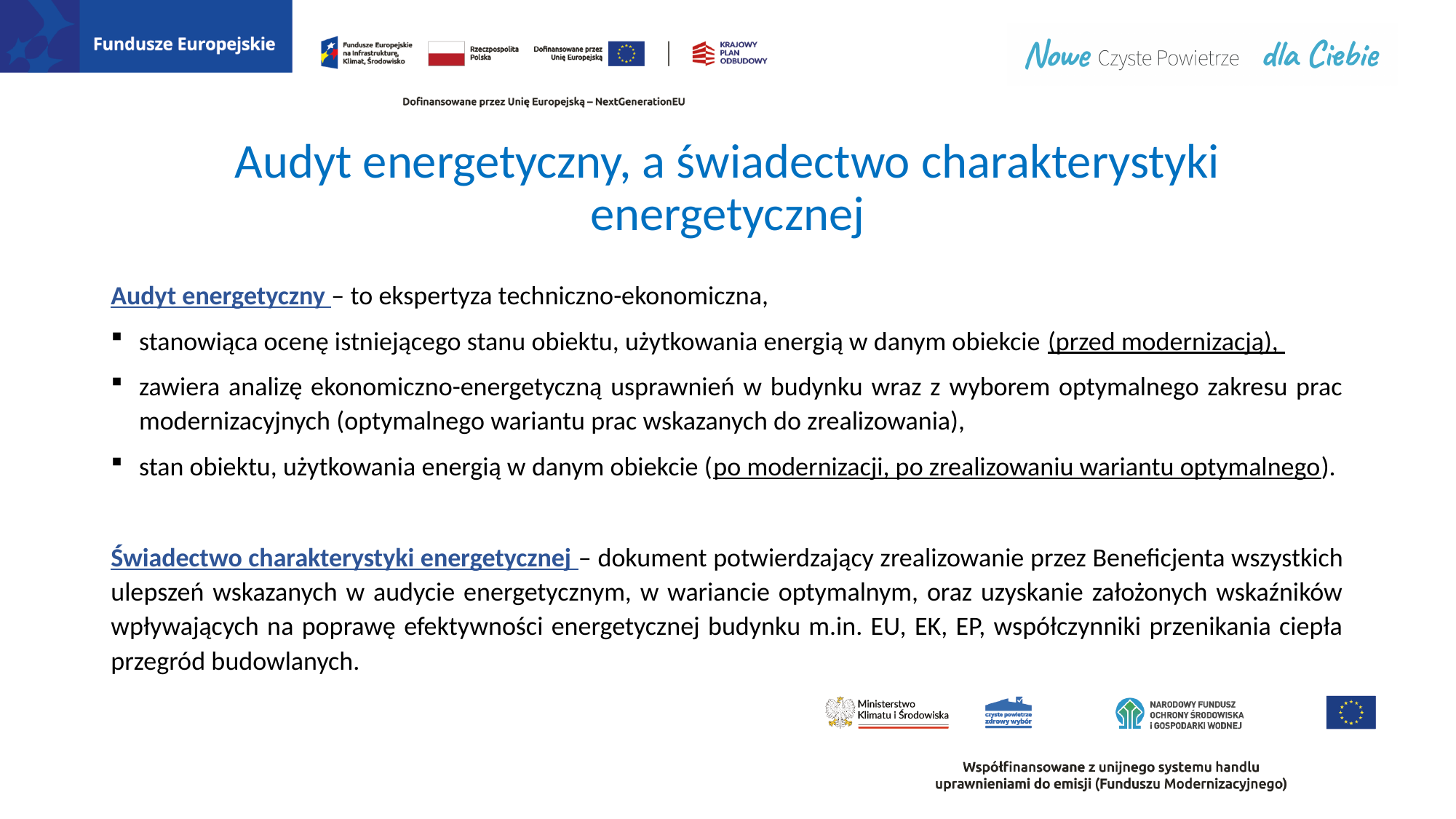

# Audyt energetyczny, a świadectwo charakterystyki energetycznej
Audyt energetyczny – to ekspertyza techniczno-ekonomiczna,
stanowiąca ocenę istniejącego stanu obiektu, użytkowania energią w danym obiekcie (przed modernizacją),
zawiera analizę ekonomiczno-energetyczną usprawnień w budynku wraz z wyborem optymalnego zakresu prac modernizacyjnych (optymalnego wariantu prac wskazanych do zrealizowania),
stan obiektu, użytkowania energią w danym obiekcie (po modernizacji, po zrealizowaniu wariantu optymalnego).

Świadectwo charakterystyki energetycznej – dokument potwierdzający zrealizowanie przez Beneficjenta wszystkich ulepszeń wskazanych w audycie energetycznym, w wariancie optymalnym, oraz uzyskanie założonych wskaźników wpływających na poprawę efektywności energetycznej budynku m.in. EU, EK, EP, współczynniki przenikania ciepła przegród budowlanych.